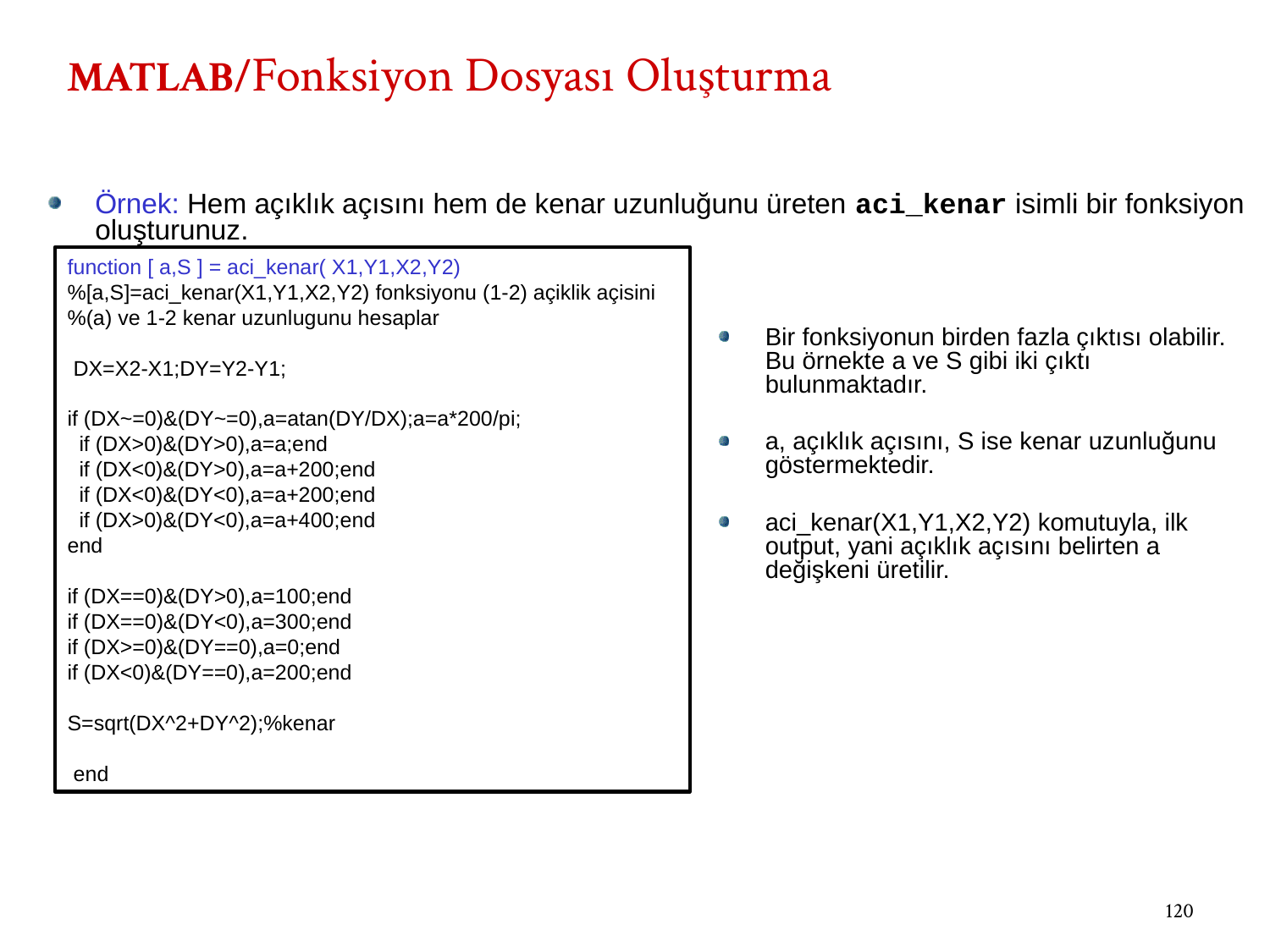

# MATLAB/Fonksiyon Dosyası Oluşturma

Örnek: Hem açıklık açısını hem de kenar uzunluğunu üreten aci_kenar isimli bir fonksiyon oluşturunuz.

function [ a,S ] = aci_kenar( X1,Y1,X2,Y2)
%[a,S]=aci_kenar(X1,Y1,X2,Y2) fonksiyonu (1-2) açiklik açisini %(a) ve 1-2 kenar uzunlugunu hesaplar

 DX=X2-X1;DY=Y2-Y1;

if (DX~=0)&(DY~=0),a=atan(DY/DX);a=a*200/pi;
  if (DX>0)&(DY>0),a=a;end
  if (DX<0)&(DY>0),a=a+200;end
  if (DX<0)&(DY<0),a=a+200;end
  if (DX>0)&(DY<0),a=a+400;end
end

if (DX==0)&(DY>0),a=100;end
if (DX==0)&(DY<0),a=300;end
if (DX>=0)&(DY==0),a=0;end
if (DX<0)&(DY==0),a=200;end

S=sqrt(DX^2+DY^2);%kenar

 end

Bir fonksiyonun birden fazla çıktısı olabilir. Bu örnekte a ve S gibi iki çıktı bulunmaktadır.

a, açıklık açısını, S ise kenar uzunluğunu göstermektedir.

aci_kenar(X1,Y1,X2,Y2) komutuyla, ilk output, yani açıklık açısını belirten a değişkeni üretilir.
120